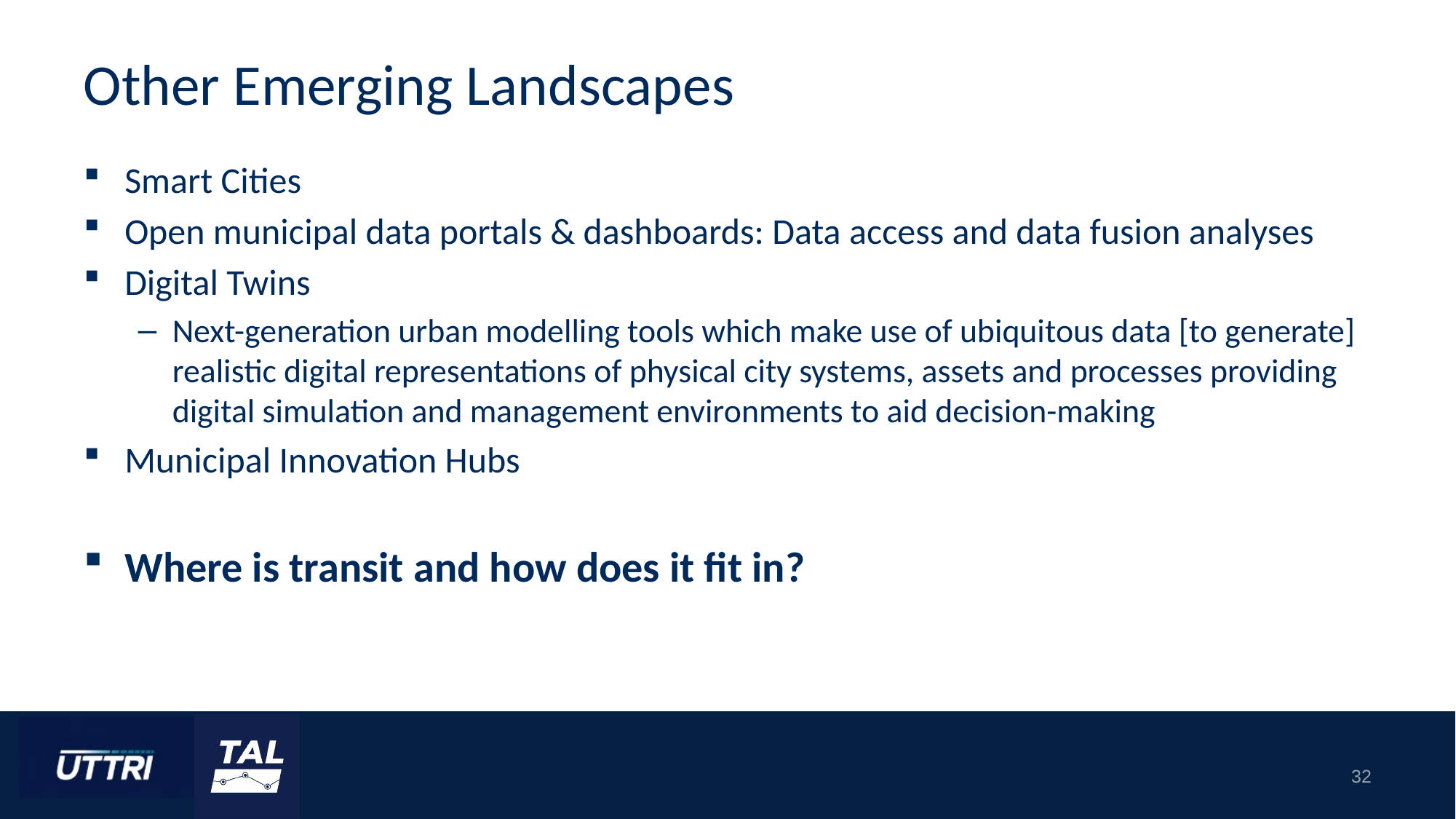

# Other Emerging Landscapes
Smart Cities
Open municipal data portals & dashboards: Data access and data fusion analyses
Digital Twins
Next-generation urban modelling tools which make use of ubiquitous data [to generate] realistic digital representations of physical city systems, assets and processes providing digital simulation and management environments to aid decision-making
Municipal Innovation Hubs

Where is transit and how does it fit in?

32